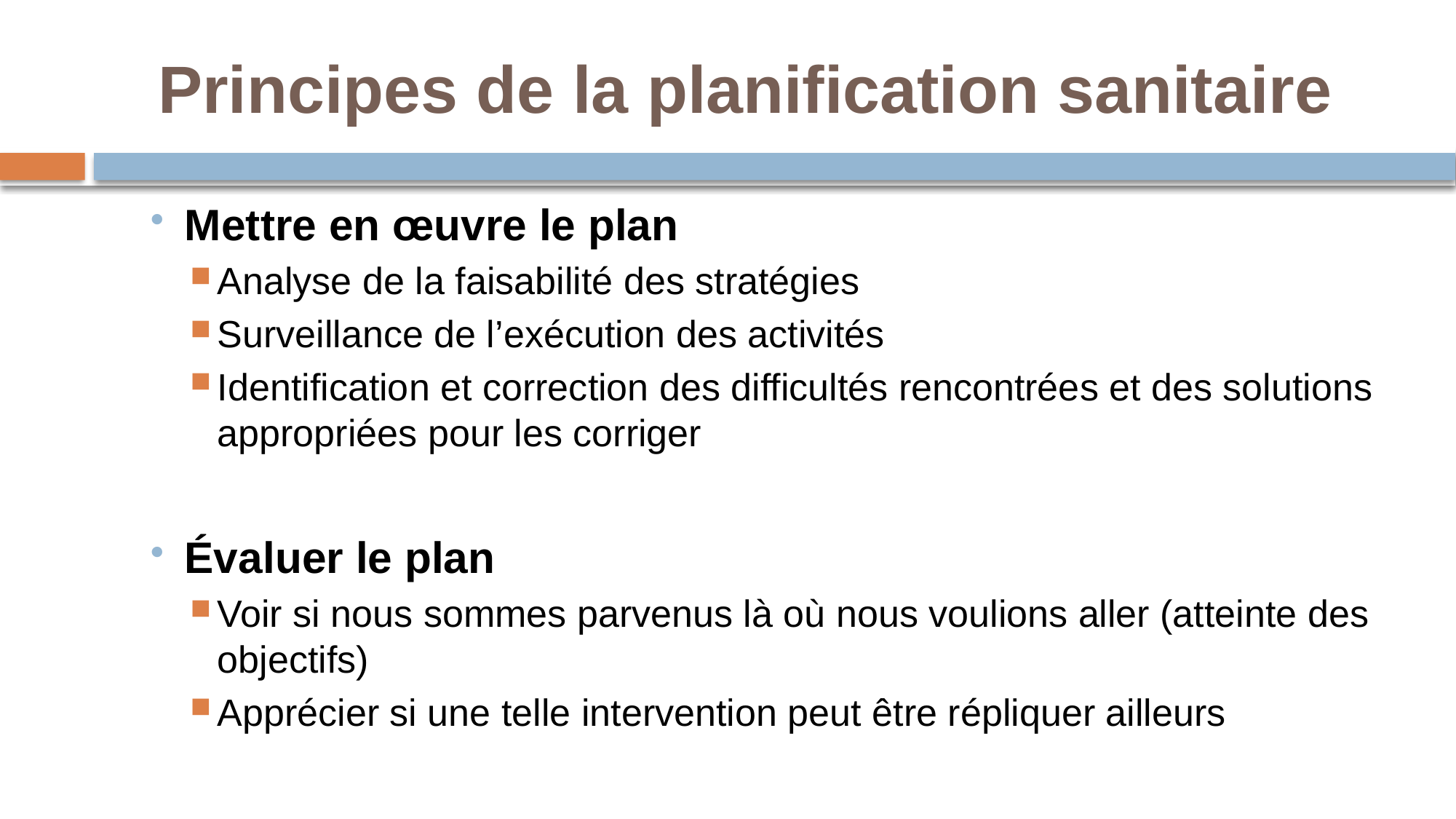

# Principes de la planification sanitaire
Mettre en œuvre le plan
Analyse de la faisabilité des stratégies
Surveillance de l’exécution des activités
Identification et correction des difficultés rencontrées et des solutions appropriées pour les corriger

Évaluer le plan
Voir si nous sommes parvenus là où nous voulions aller (atteinte des objectifs)
Apprécier si une telle intervention peut être répliquer ailleurs